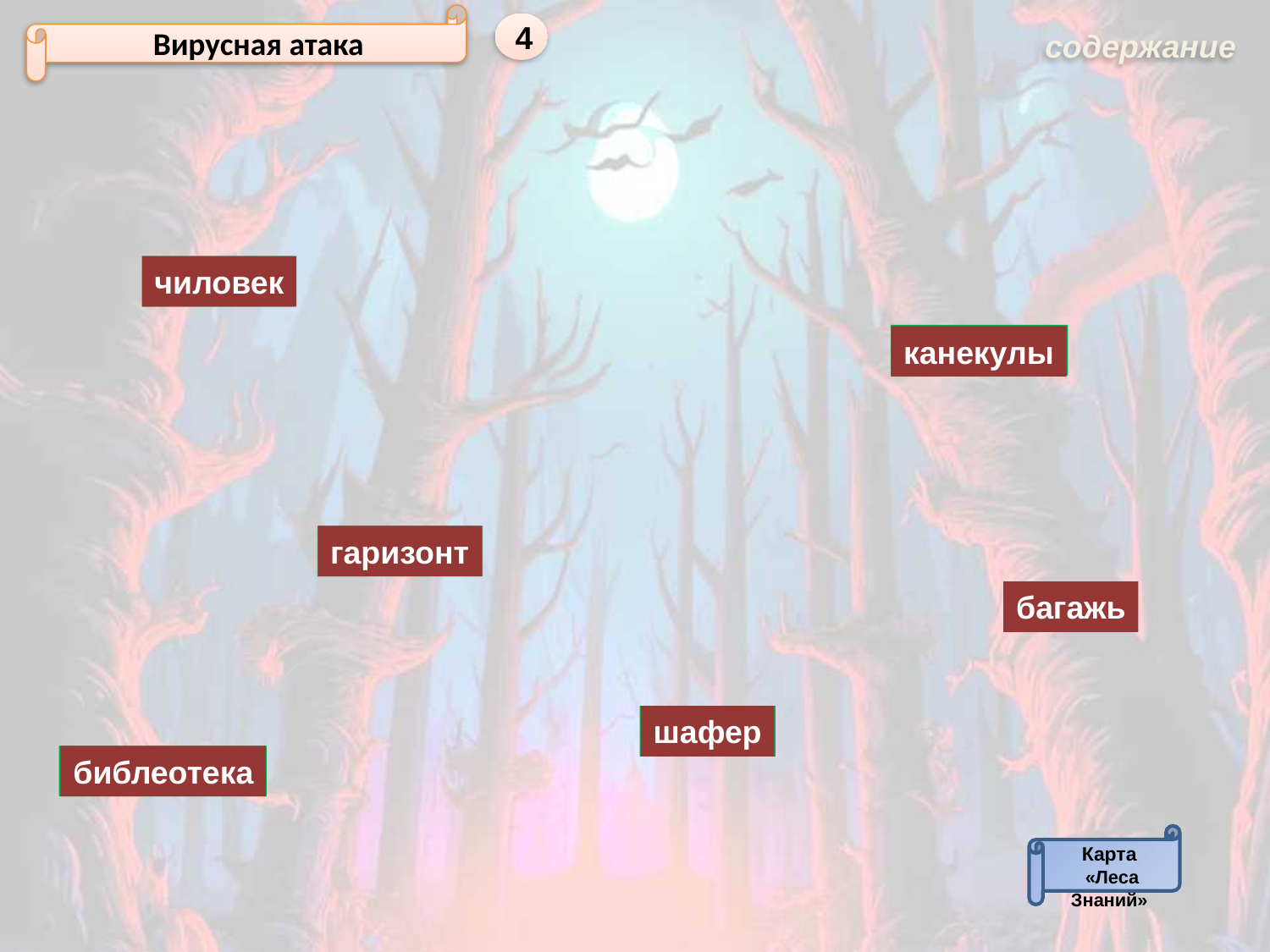

Вирусная атака
содержание
4
человек
чиловек
каникулы
канекулы
горизонт
гаризонт
багажь
багаж
шофёр
шафер
библиотека
библеотека

Карта
 «Леса Знаний»